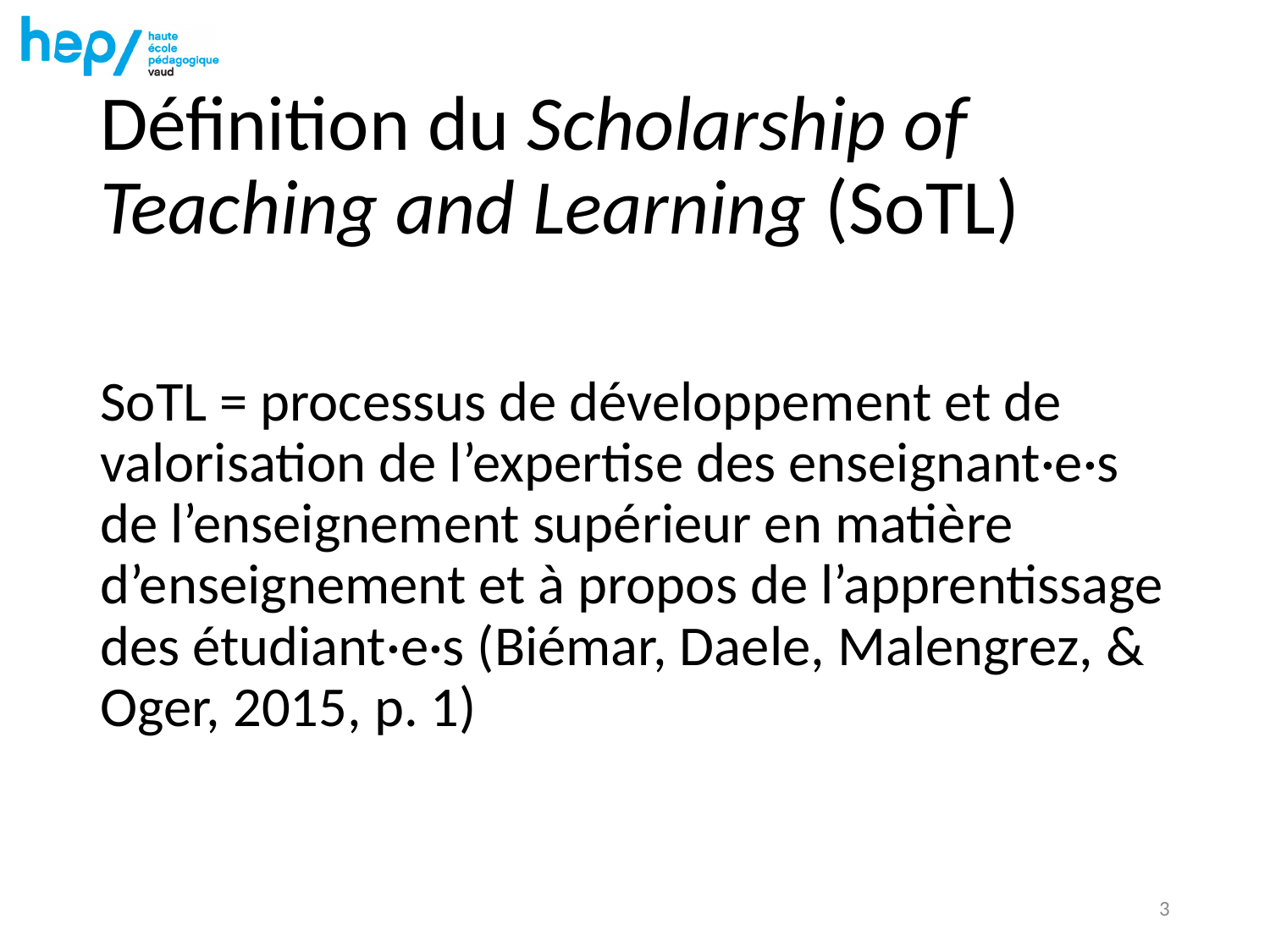

# Définition du Scholarship of Teaching and Learning (SoTL)
SoTL = processus de développement et de valorisation de l’expertise des enseignant·e·s de l’enseignement supérieur en matière d’enseignement et à propos de l’apprentissage des étudiant·e·s (Biémar, Daele, Malengrez, & Oger, 2015, p. 1)
3